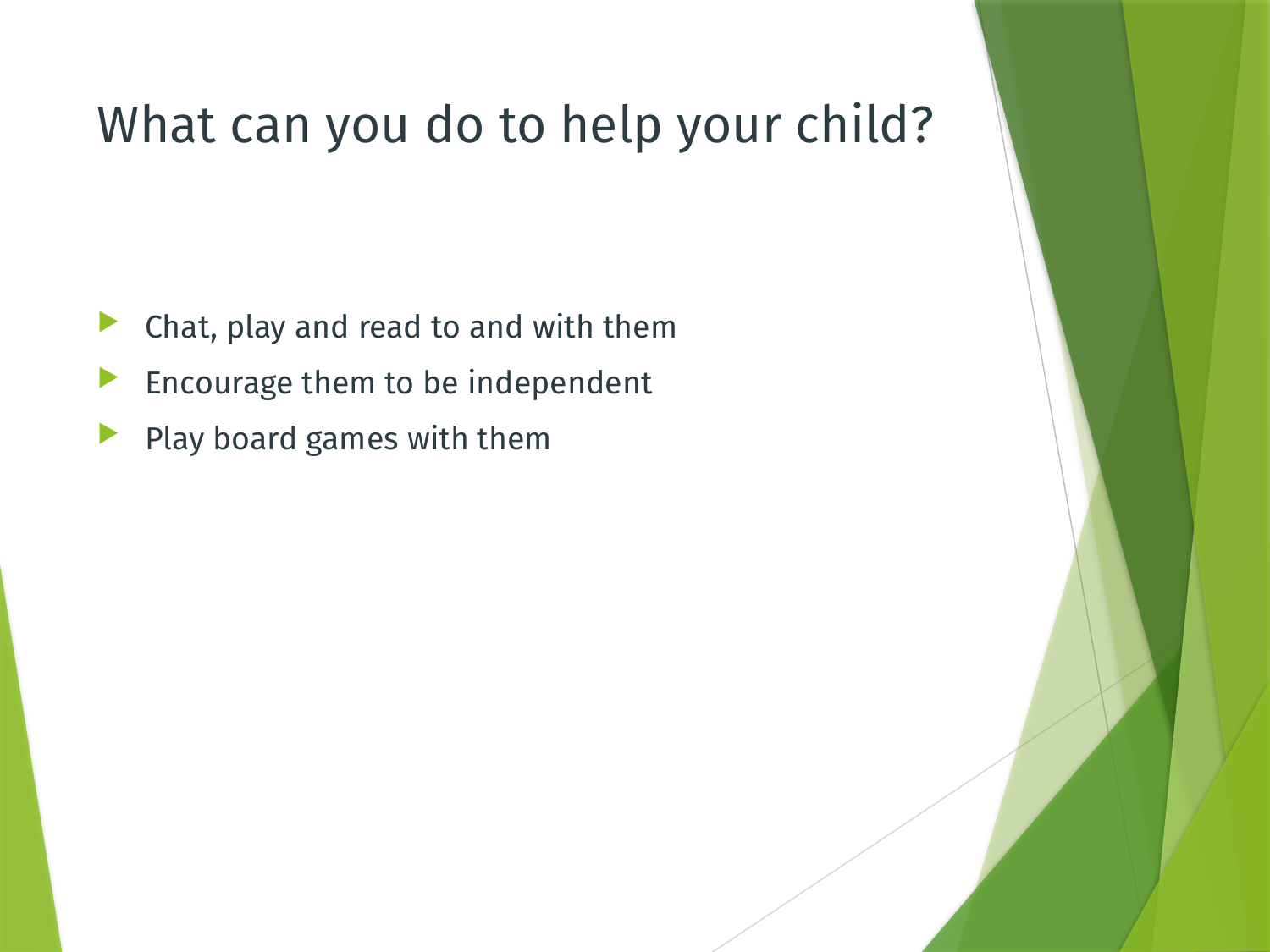

# What can you do to help your child?
Chat, play and read to and with them
Encourage them to be independent
Play board games with them